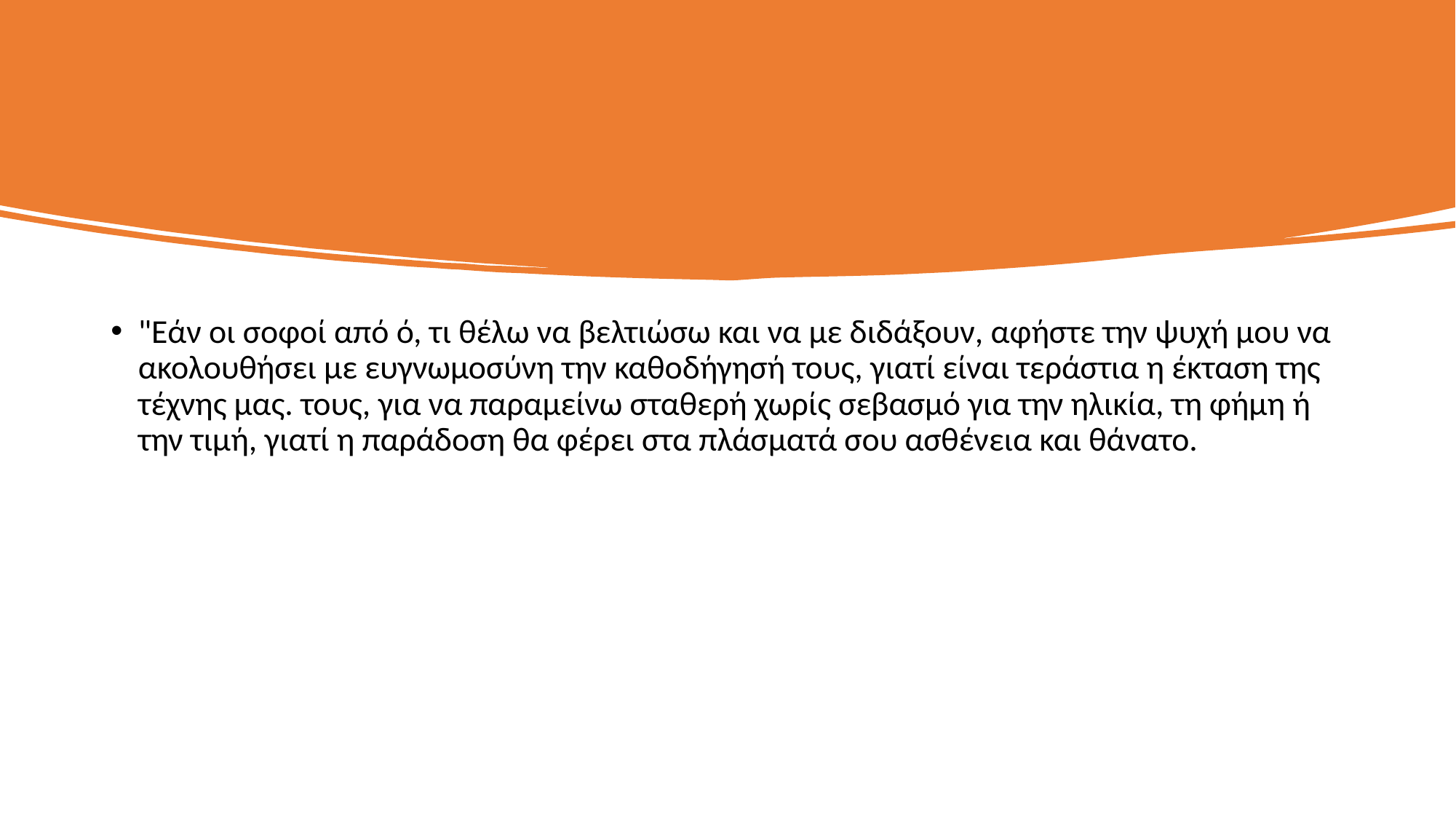

#
"Εάν οι σοφοί από ό, τι θέλω να βελτιώσω και να με διδάξουν, αφήστε την ψυχή μου να ακολουθήσει με ευγνωμοσύνη την καθοδήγησή τους, γιατί είναι τεράστια η έκταση της τέχνης μας. τους, για να παραμείνω σταθερή χωρίς σεβασμό για την ηλικία, τη φήμη ή την τιμή, γιατί η παράδοση θα φέρει στα πλάσματά σου ασθένεια και θάνατο.